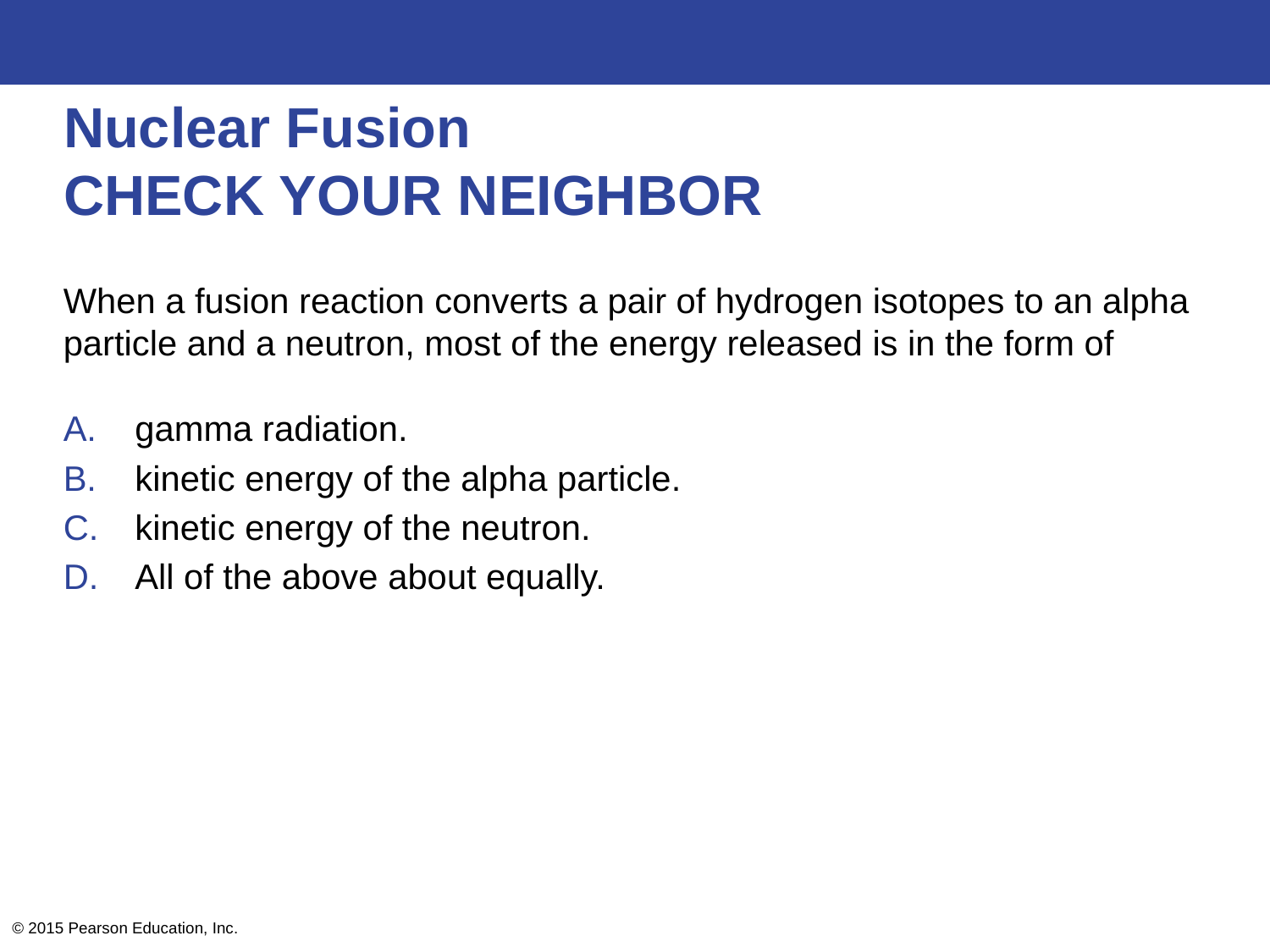

# Nuclear Fusion CHECK YOUR NEIGHBOR
When a fusion reaction converts a pair of hydrogen isotopes to an alpha particle and a neutron, most of the energy released is in the form of

gamma radiation.
kinetic energy of the alpha particle.
kinetic energy of the neutron.
All of the above about equally.

© 2015 Pearson Education, Inc.